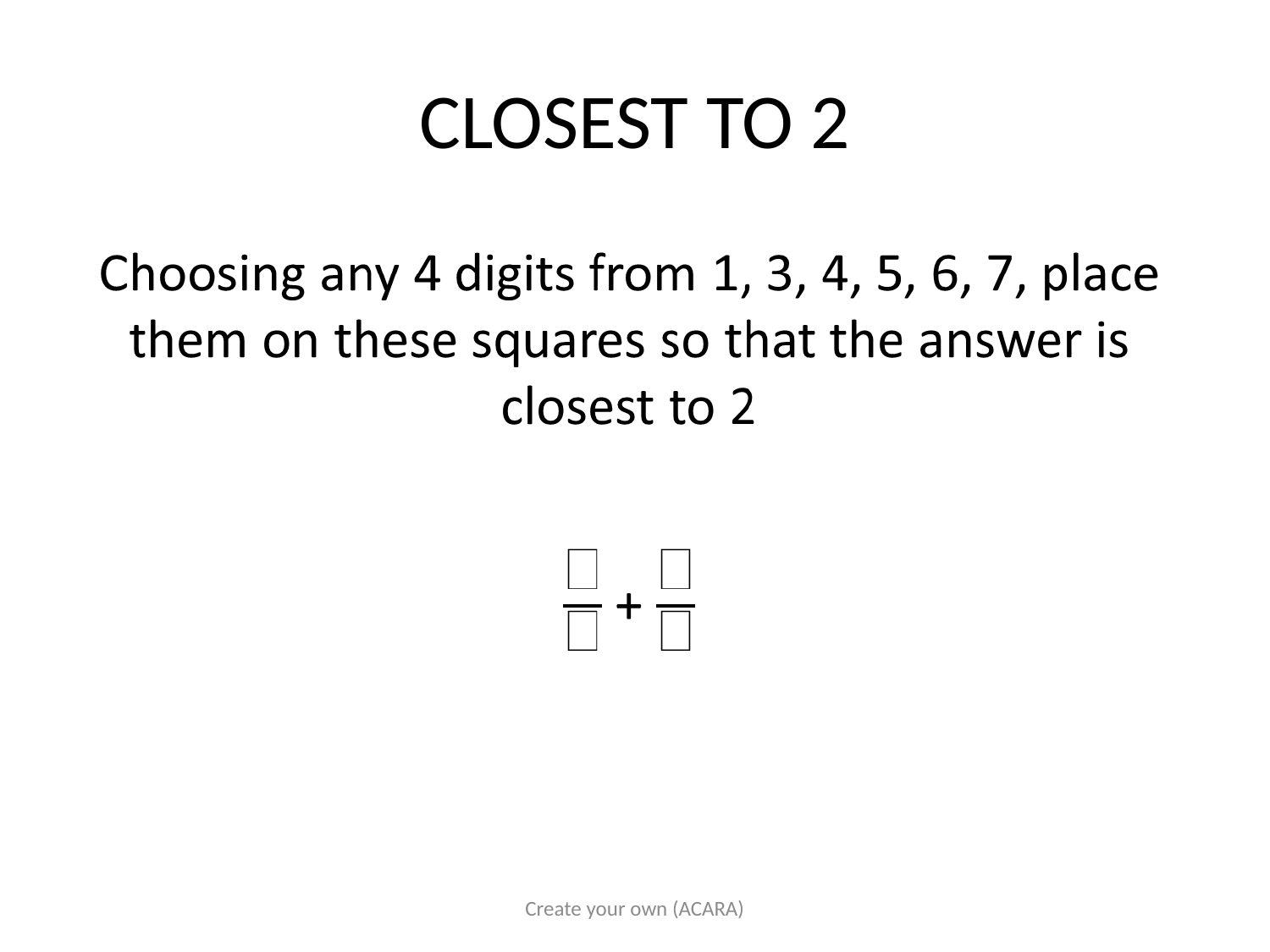

# CLOSEST TO 2

Create your own (ACARA)